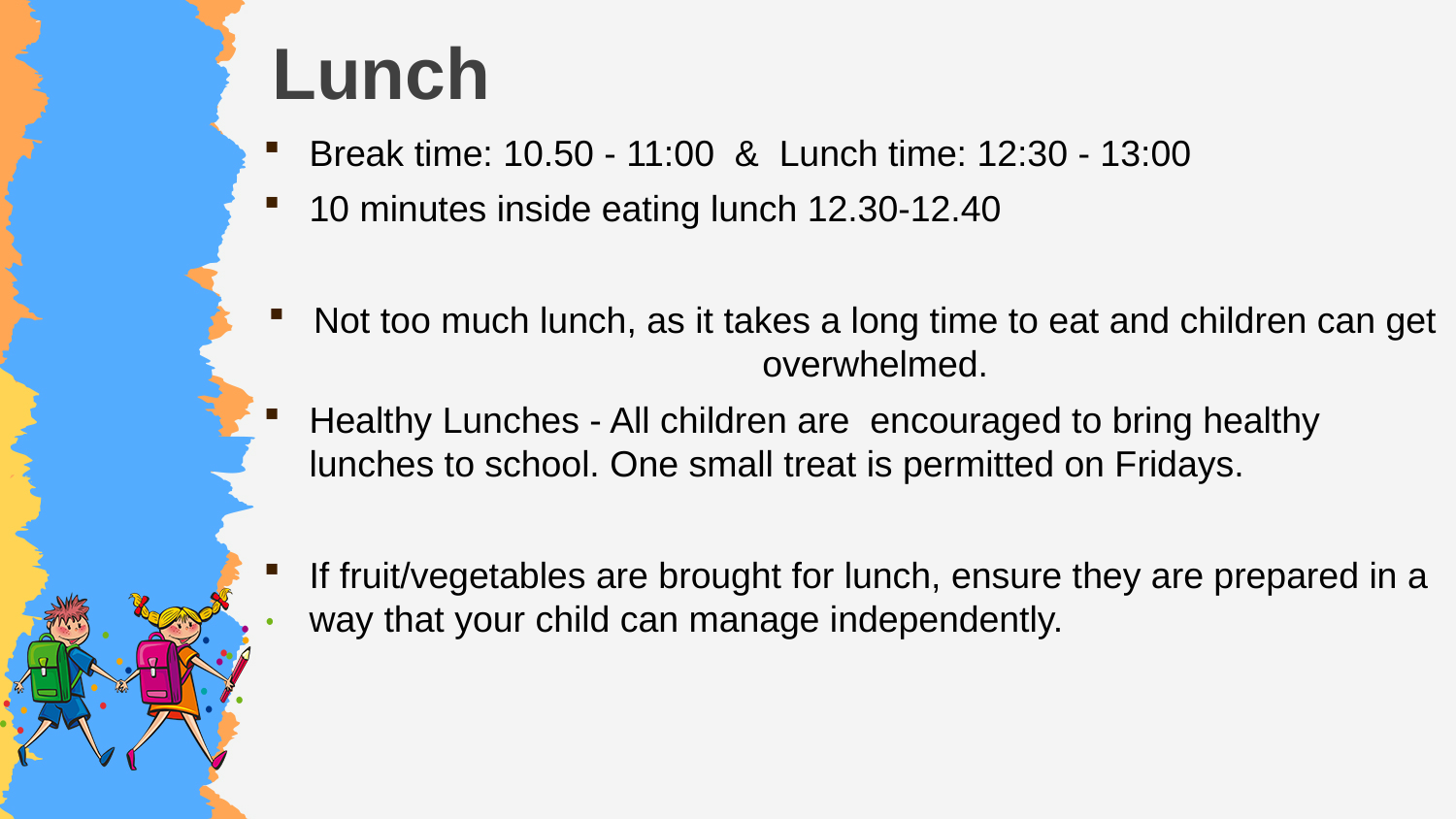

# Lunch
Break time: 10.50 - 11:00  &  Lunch time: 12:30 - 13:00
10 minutes inside eating lunch 12.30-12.40

Not too much lunch, as it takes a long time to eat and children can get overwhelmed.
Healthy Lunches - All children are  encouraged to bring healthy lunches to school. One small treat is permitted on Fridays.

If fruit/vegetables are brought for lunch, ensure they are prepared in a way that your child can manage independently.